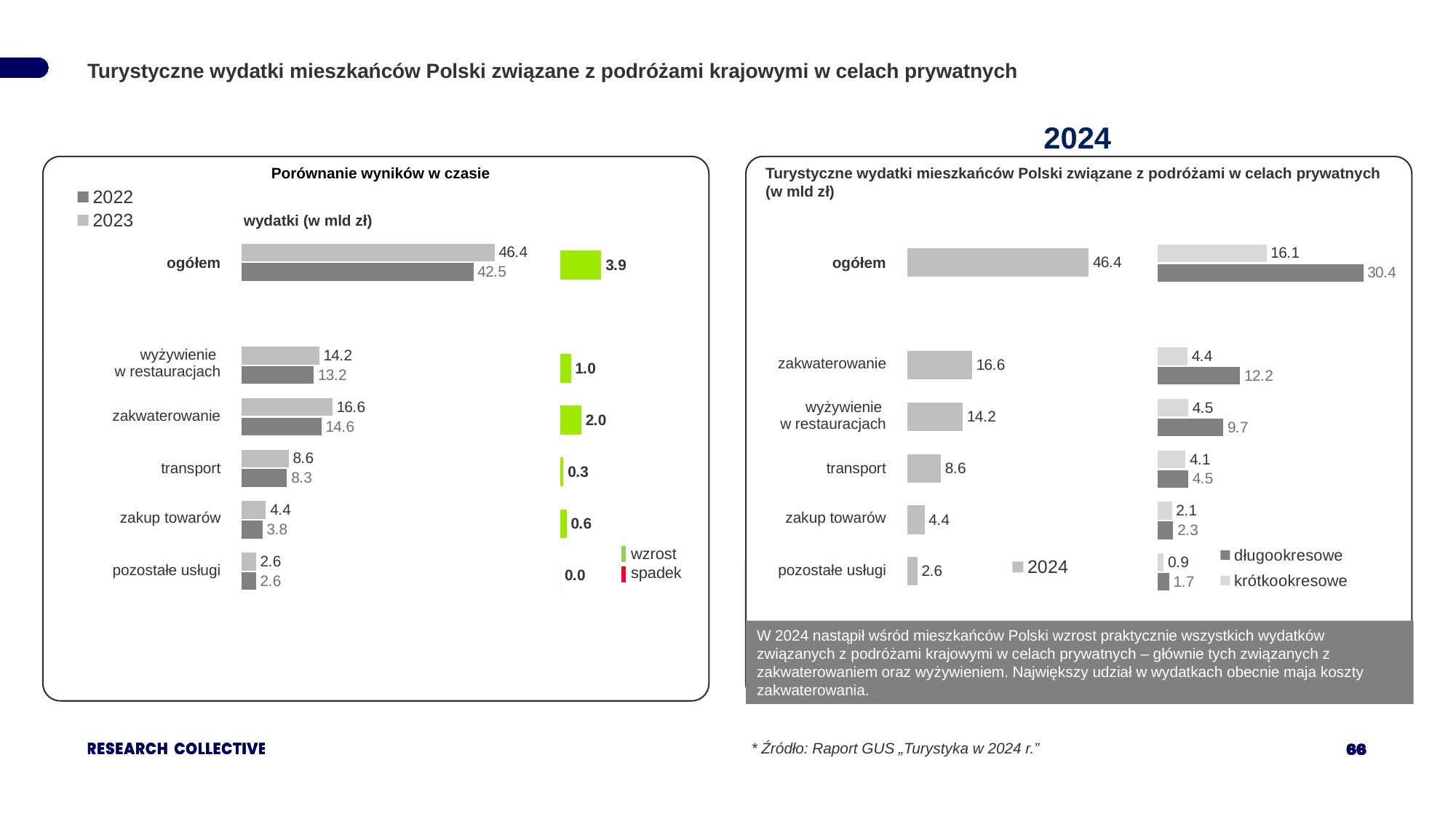

Turystyczne wydatki mieszkańców Polski związane z podróżami krajowymi w celach prywatnych
2024

Porównanie wyników w czasie
Turystyczne wydatki mieszkańców Polski związane z podróżami w celach prywatnych
(w mld zł)

### Chart

| Category | 2023 | 2022 |
|---|---|---|
wydatki (w mld zł)

### Chart

| Category | 2024 | 2023 |
|---|---|---|

### Chart

| Category | 2024 |
|---|---|
| 1 | 46.4 |
| 2 | None |
| 3 | 16.6 |
| 4 | 14.2 |
| 5 | 8.6 |
| 6 | 4.4 |
| 7 | 2.6 |

### Chart

| Category | krótkookresowe | długookresowe |
|---|---|---|
| 1 | 16.1 | 30.4 |
| 2 | None | None |
| 3 | 4.4 | 12.2 |
| 4 | 4.5 | 9.7 |
| 5 | 4.1 | 4.5 |
| 6 | 2.1 | 2.3 |
| 7 | 0.9 | 1.7 |
| ogółem |
| --- |
|  |
| wyżywienie w restauracjach |
| zakwaterowanie |
| transport |
| zakup towarów |
| pozostałe usługi |
| ogółem |
| --- |
|  |
| zakwaterowanie |
| wyżywienie w restauracjach |
| transport |
| zakup towarów |
| pozostałe usługi |

### Chart

| Category | zmiana r/r |
|---|---|
| 1 | 3.9 |
| 2 | None |
| 3 | 1.0 |
| 4 | 2.0 |
| 5 | 0.3 |
| 6 | 0.6 |
| 7 | 0.0 |
|  | wzrost |
| --- | --- |
|  | spadek |
W 2024 nastąpił wśród mieszkańców Polski wzrost praktycznie wszystkich wydatków związanych z podróżami krajowymi w celach prywatnych – głównie tych związanych z zakwaterowaniem oraz wyżywieniem. Największy udział w wydatkach obecnie maja koszty zakwaterowania.
* Źródło: Raport GUS „Turystyka w 2024 r.”